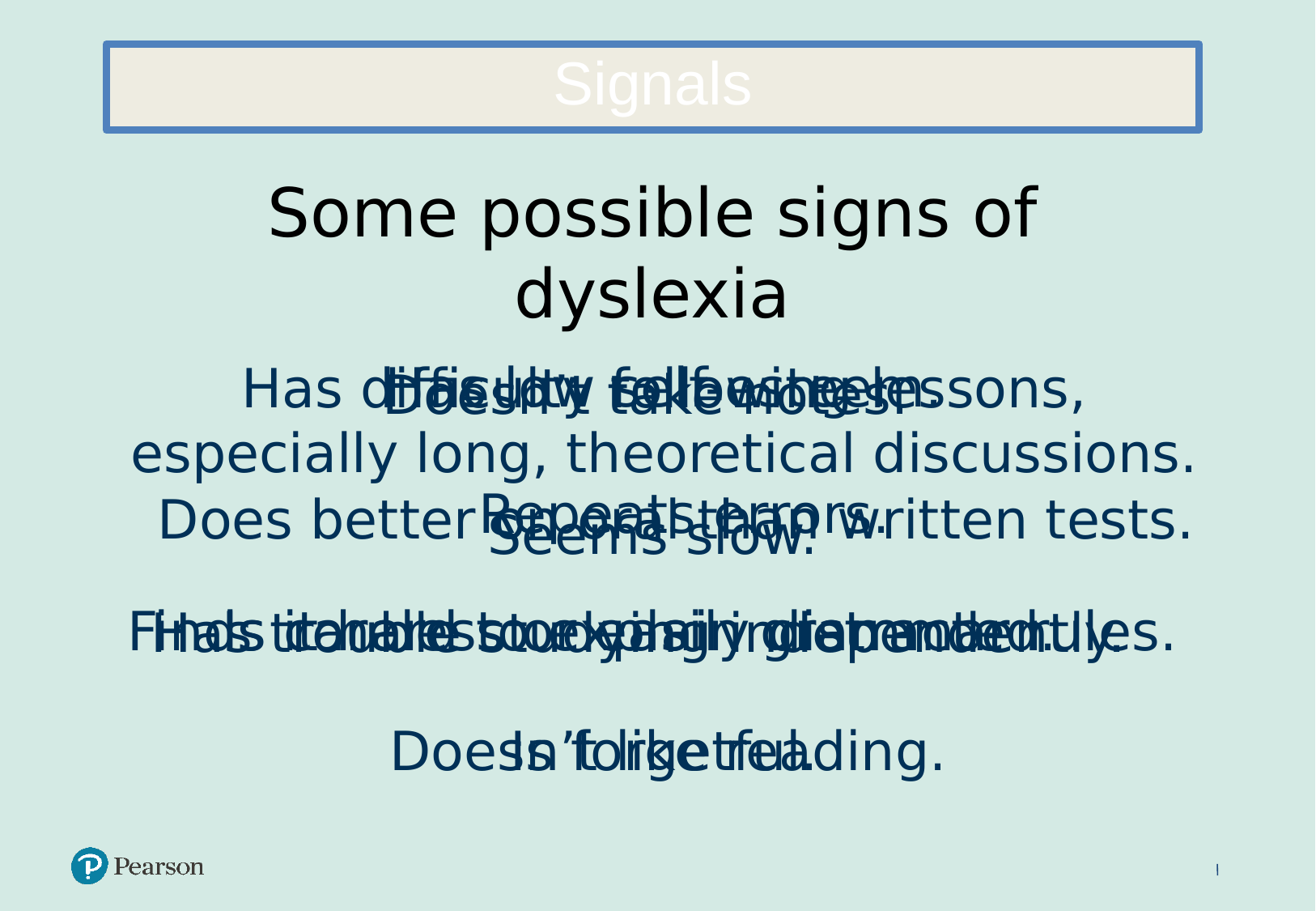

Signals
Some possible signs of dyslexia
Has low self-esteem.
Has difficulty following lessons, especially long, theoretical discussions.
Doesn’t take notes.
Repeats errors.
Does better on oral than written tests.
Seems slow.
Finds it hard to explain grammar rules.
Is careless or easily distracted.
Has trouble studying independently.
Is forgetful.
Doesn’t like reading.